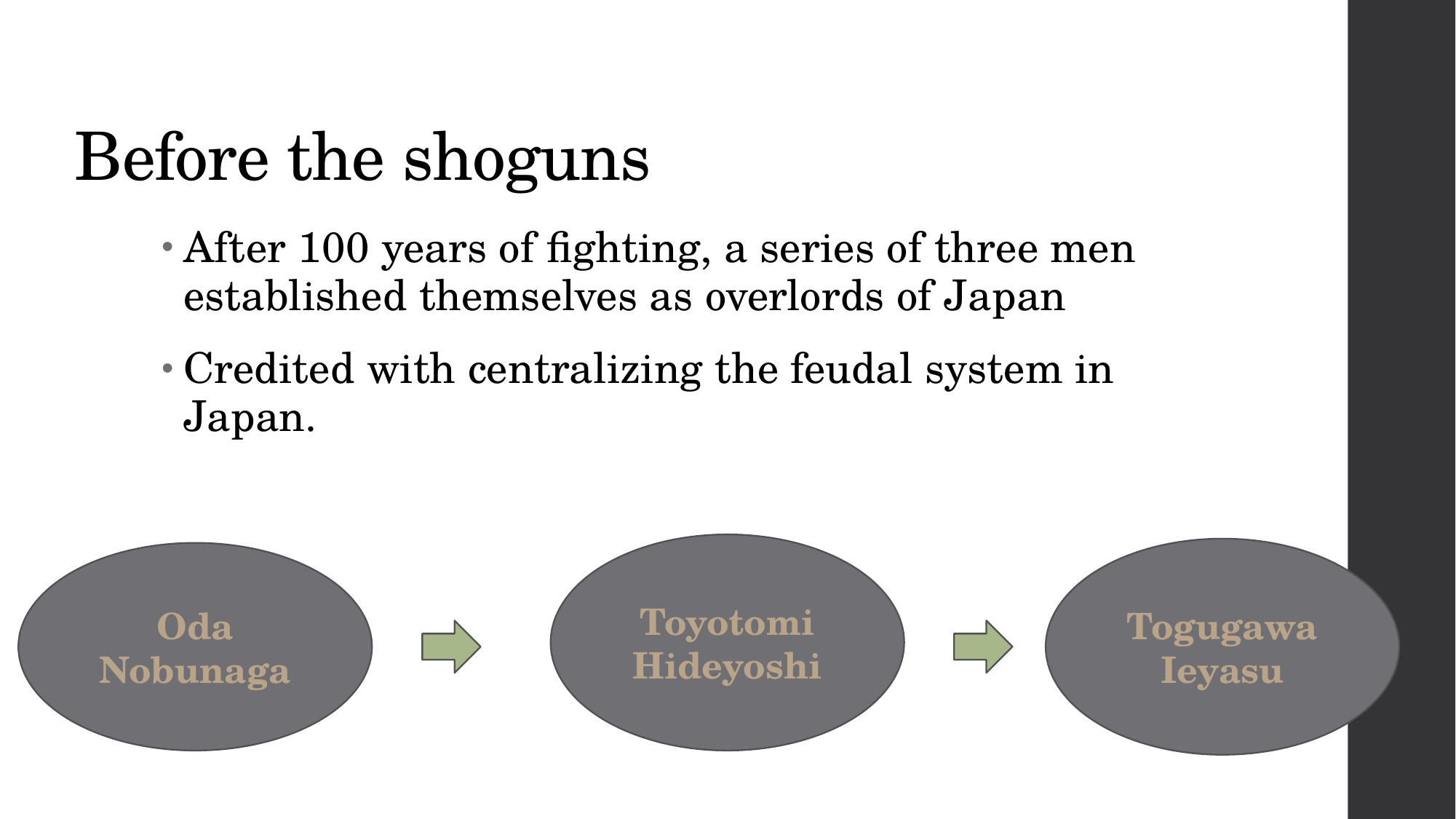

# Before the shoguns
After 100 years of fighting, a series of three men established themselves as overlords of Japan
Credited with centralizing the feudal system in Japan.
Toyotomi Hideyoshi
Togugawa Ieyasu
Oda Nobunaga